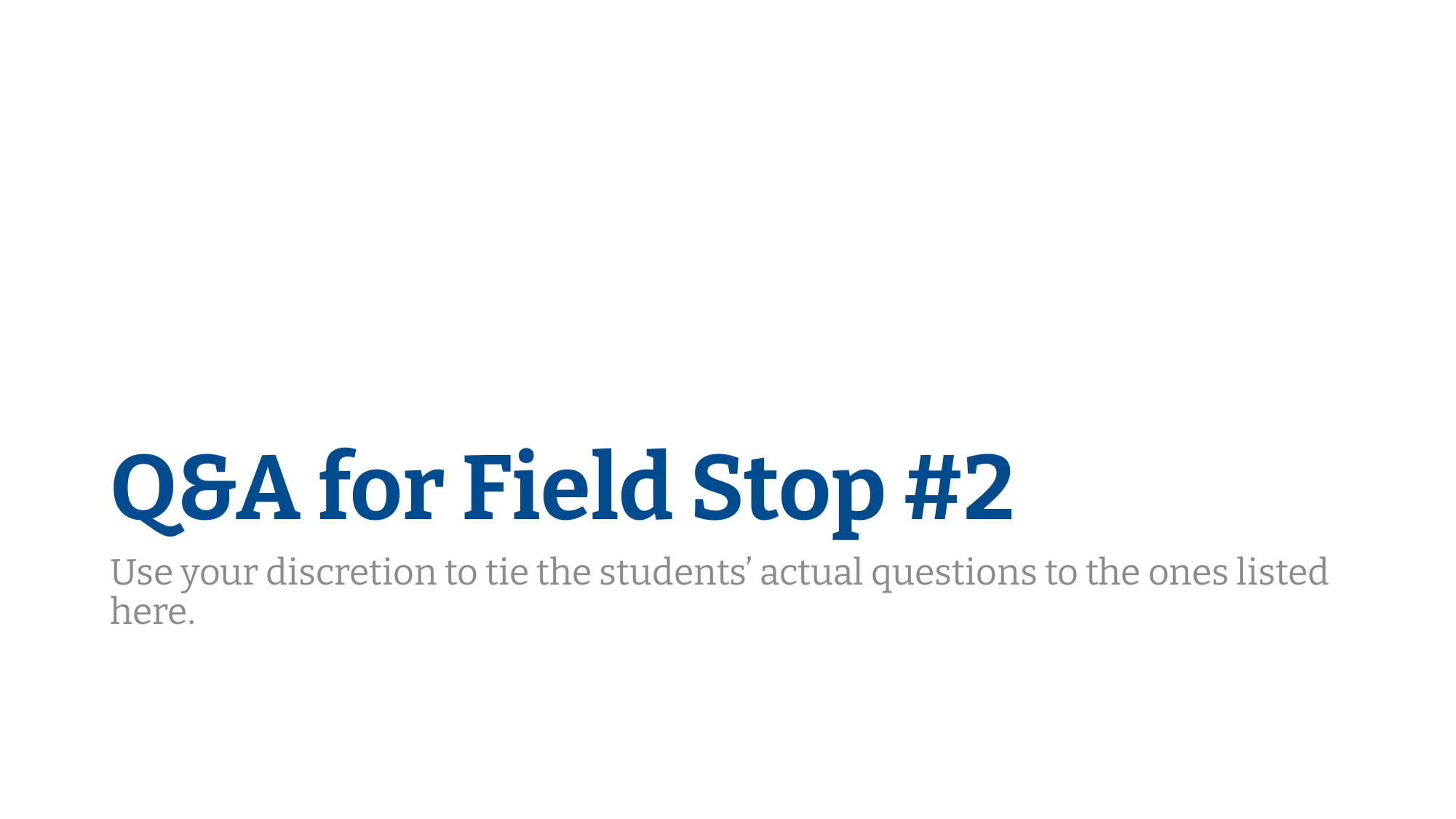

# Q&A for Field Stop #2
Use your discretion to tie the students’ actual questions to the ones listed here.